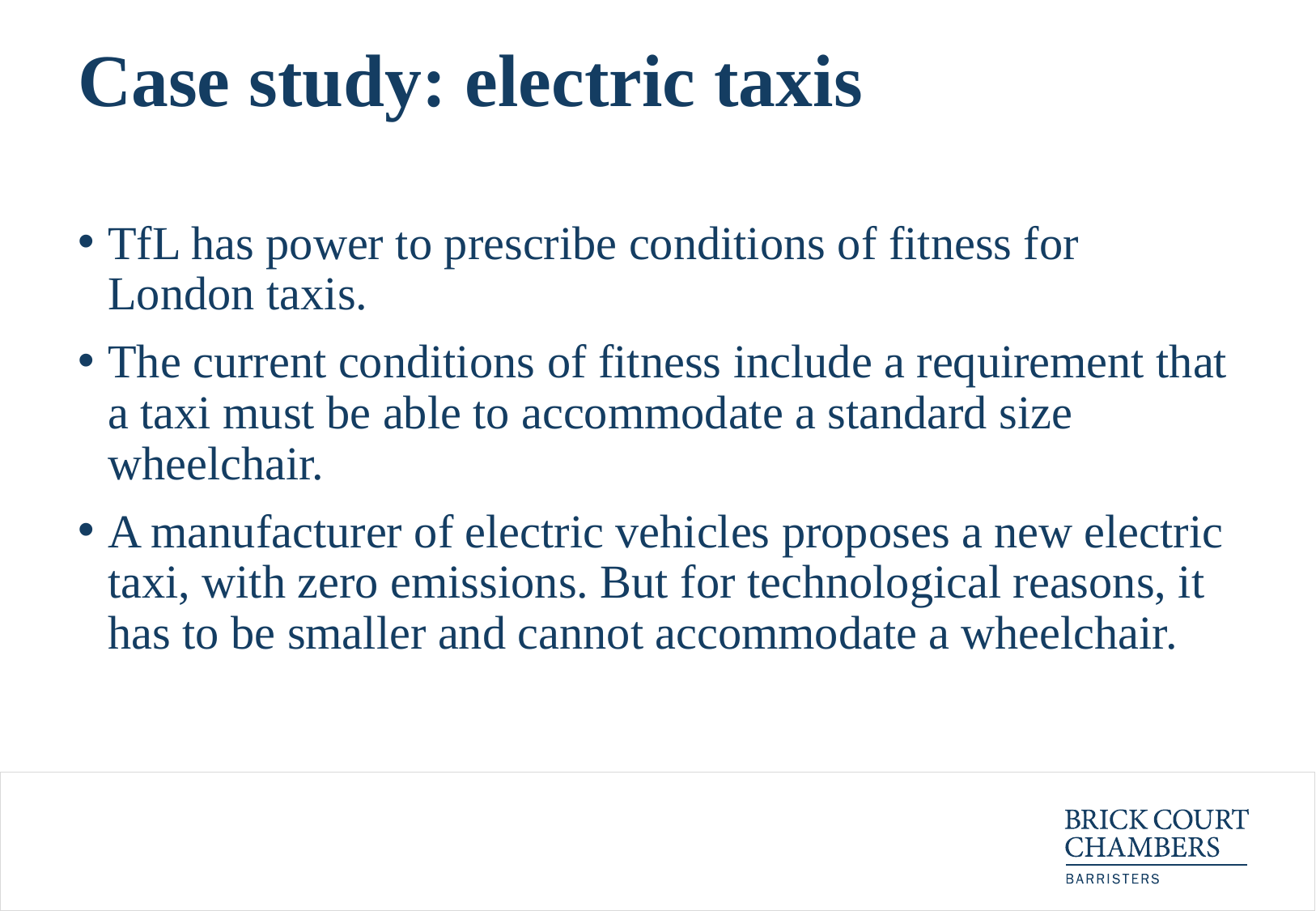

# Case study: electric taxis
TfL has power to prescribe conditions of fitness for London taxis.
The current conditions of fitness include a requirement that a taxi must be able to accommodate a standard size wheelchair.
A manufacturer of electric vehicles proposes a new electric taxi, with zero emissions. But for technological reasons, it has to be smaller and cannot accommodate a wheelchair.